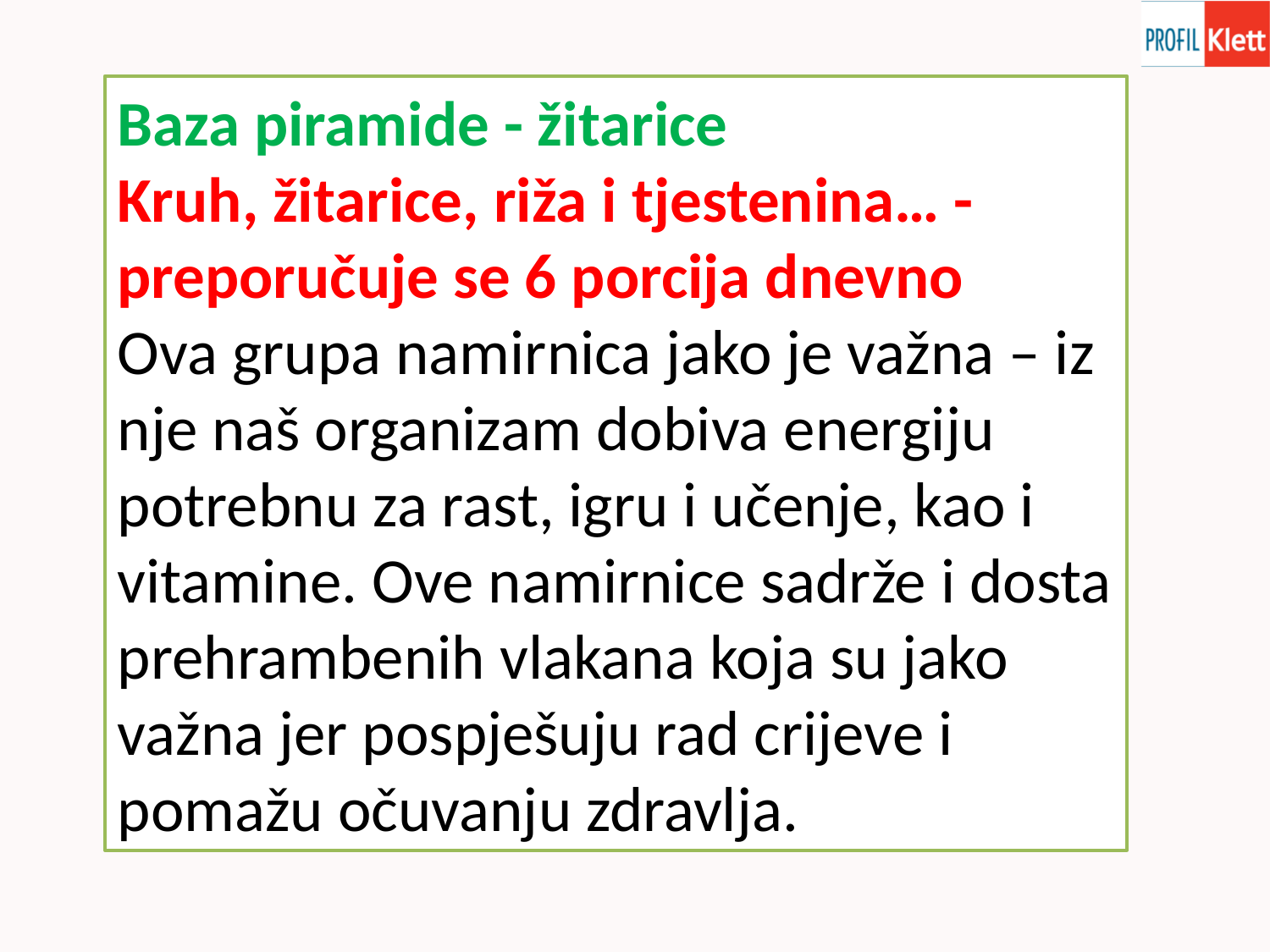

Baza piramide - žitarice
Kruh, žitarice, riža i tjestenina… - preporučuje se 6 porcija dnevno
Ova grupa namirnica jako je važna – iz nje naš organizam dobiva energiju potrebnu za rast, igru i učenje, kao i vitamine. Ove namirnice sadrže i dosta prehrambenih vlakana koja su jako važna jer pospješuju rad crijeve i pomažu očuvanju zdravlja.